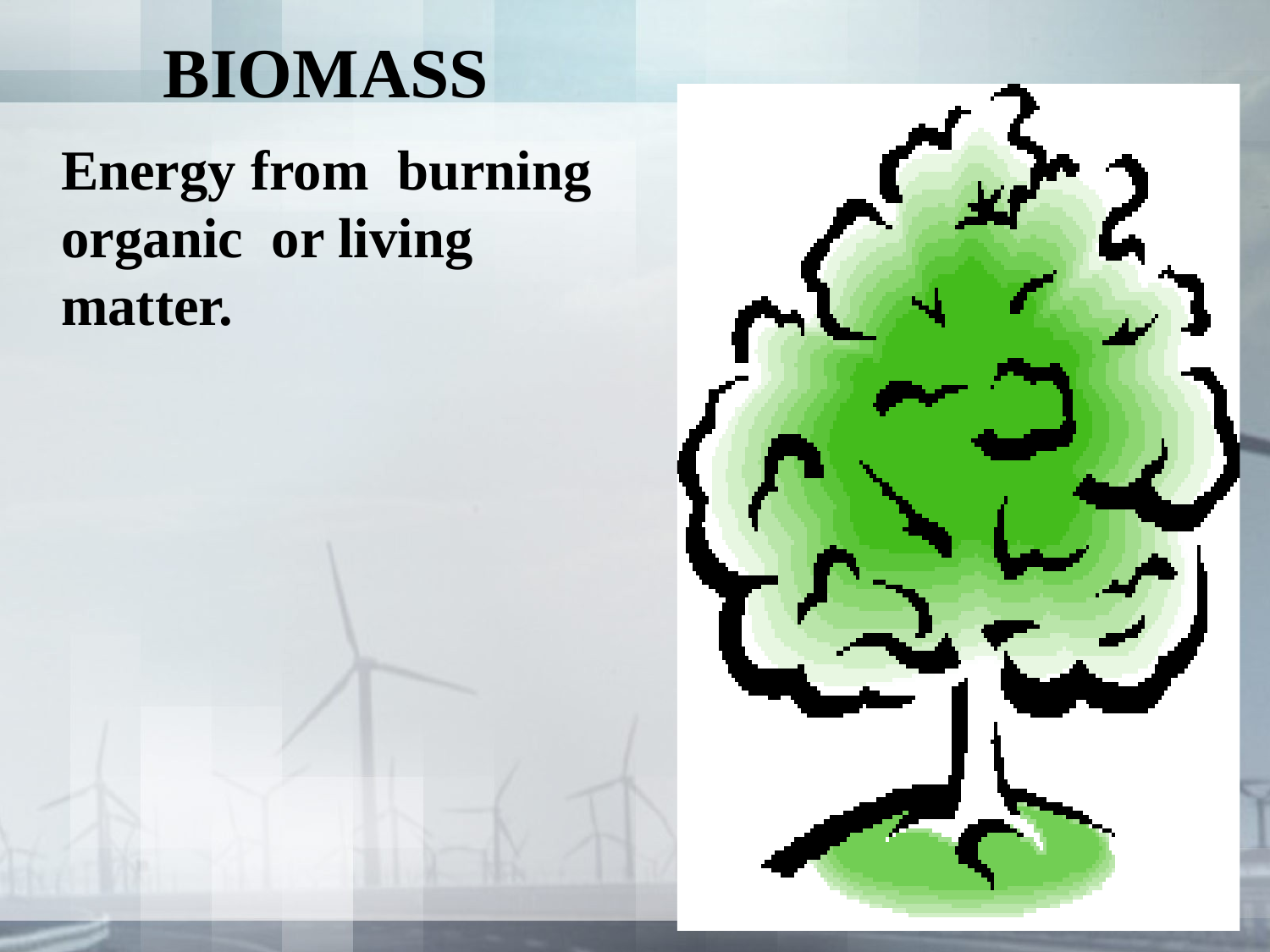

# BIOMASS

Energy from  burning organic  or living matter.